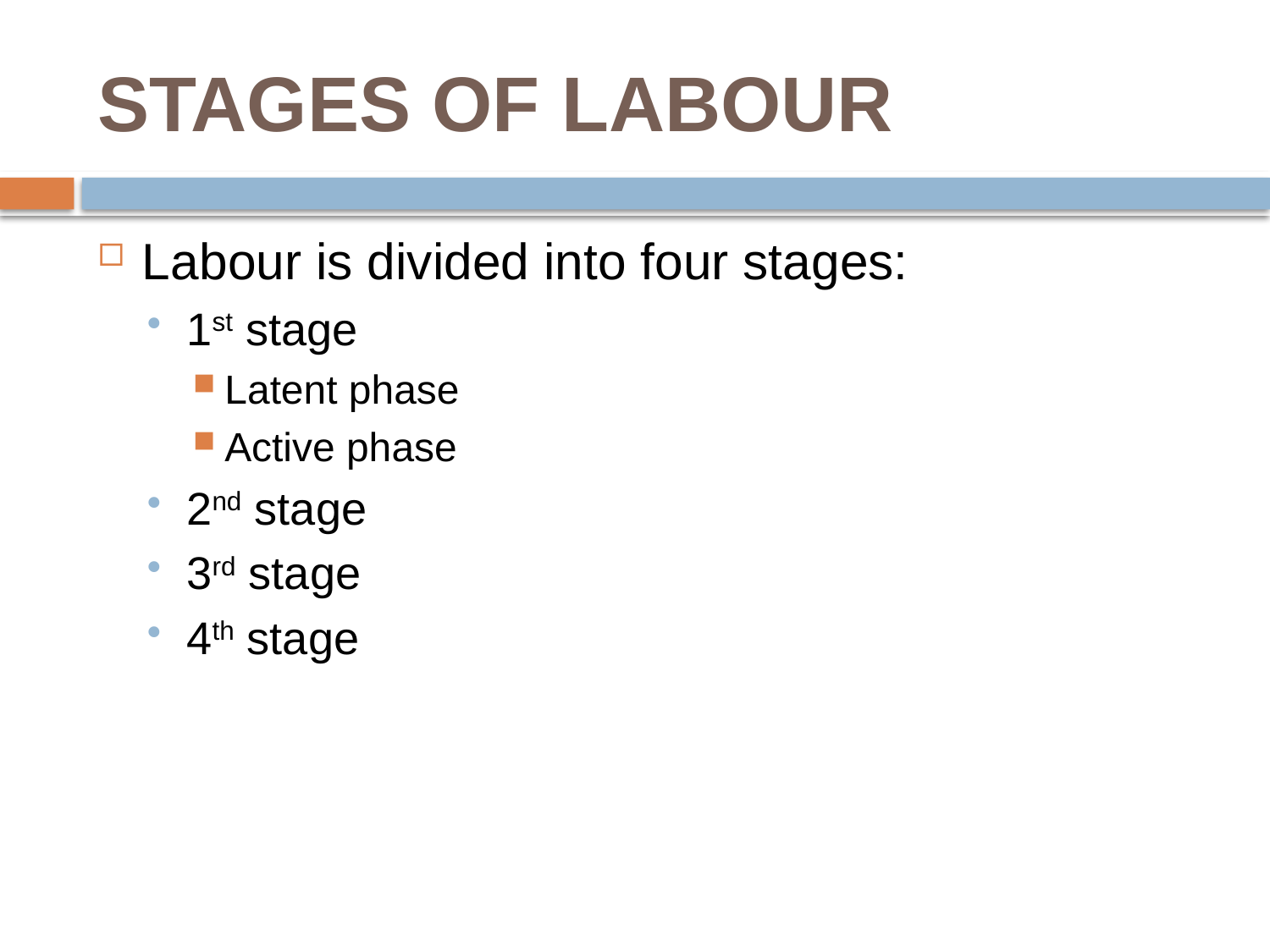

# STAGES OF LABOUR
Labour is divided into four stages:
1st stage
Latent phase
Active phase
2nd stage
3rd stage
4th stage